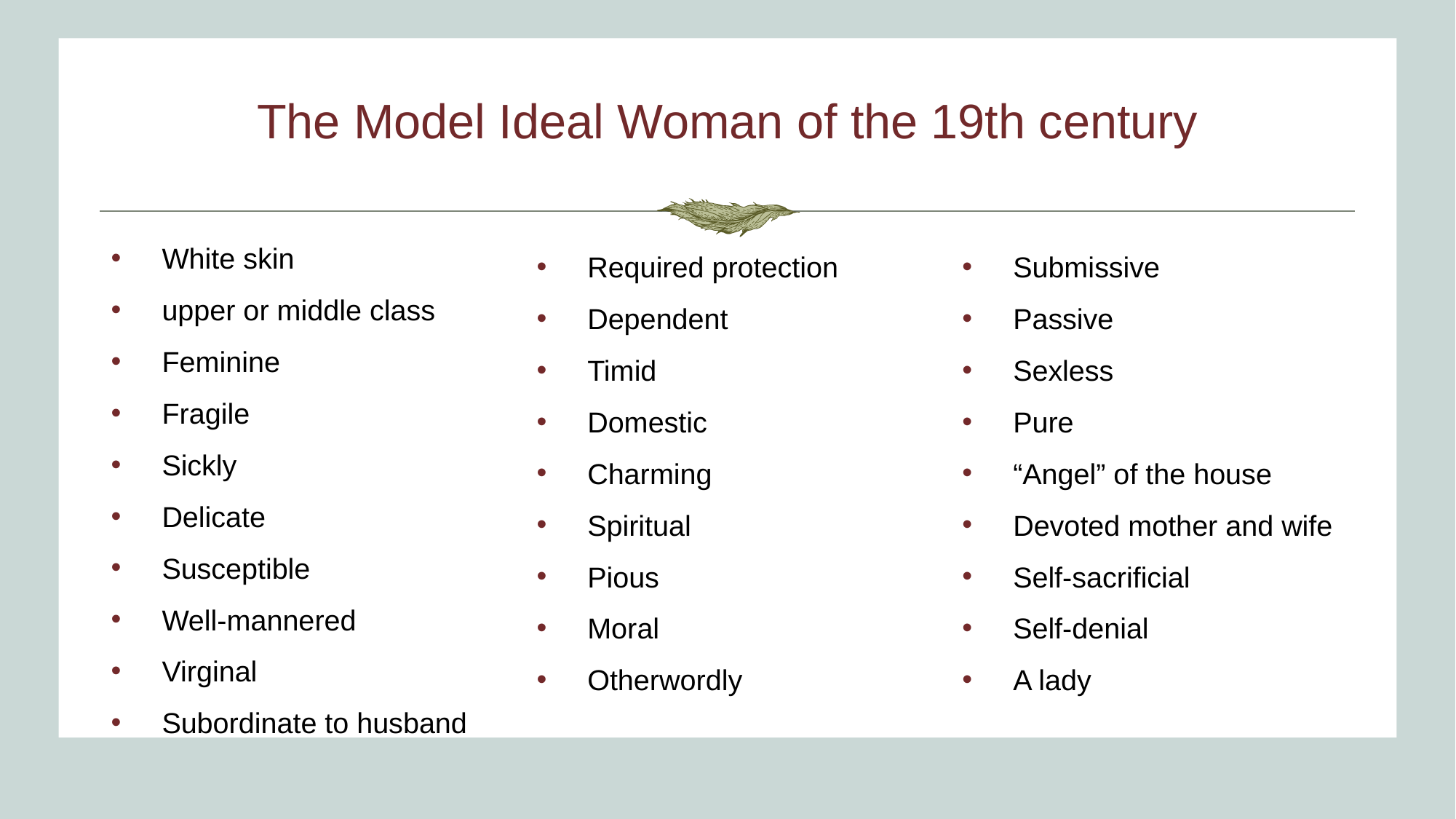

# The Model Ideal Woman of the 19th century
White skin
upper or middle class
Feminine
Fragile
Sickly
Delicate
Susceptible
Well-mannered
Virginal
Subordinate to husband
Required protection
Dependent
Timid
Domestic
Charming
Spiritual
Pious
Moral
Otherwordly
Submissive
Passive
Sexless
Pure
“Angel” of the house
Devoted mother and wife
Self-sacrificial
Self-denial
A lady